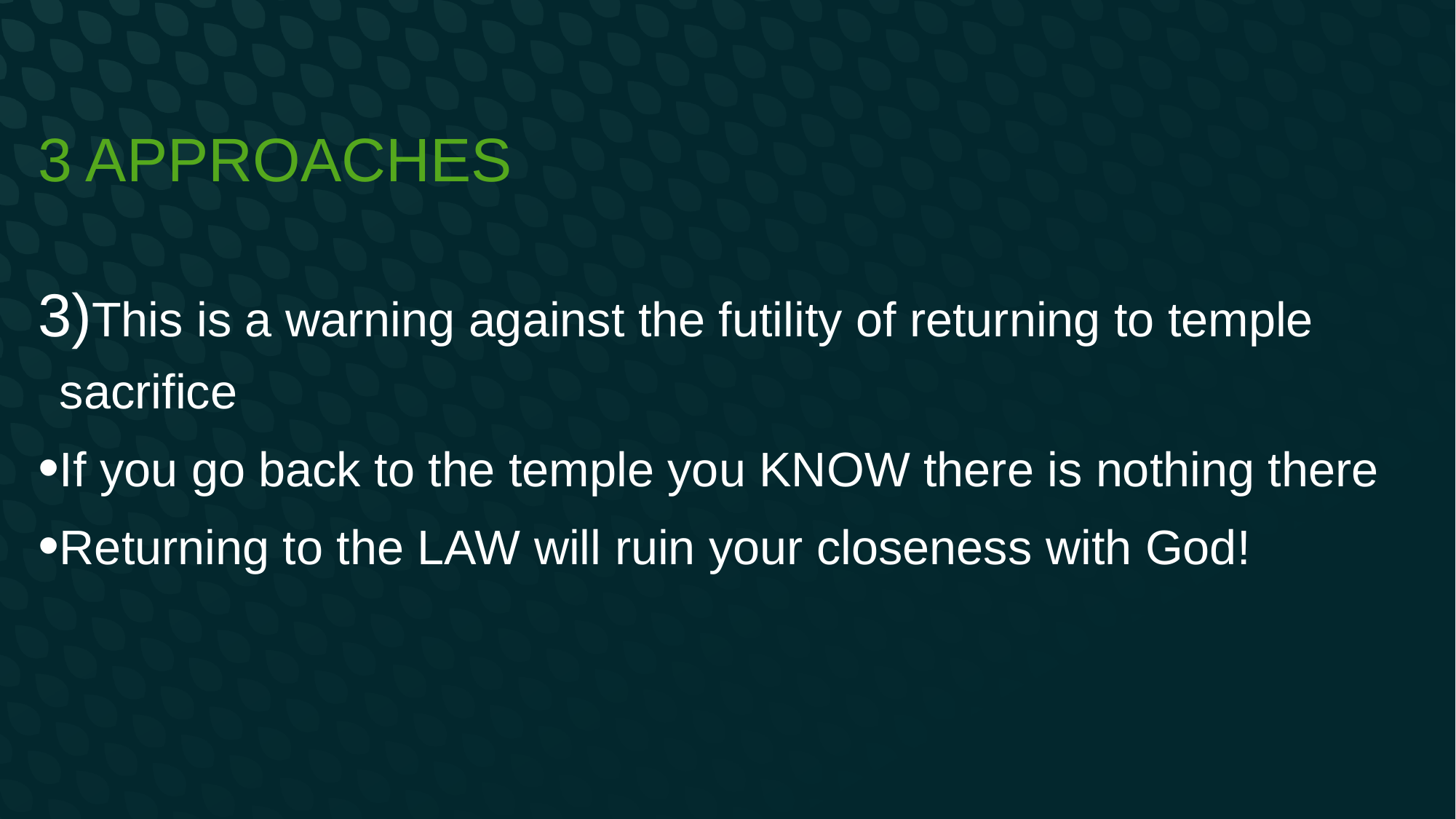

# 3 Approaches
This is a warning against the futility of returning to temple sacrifice
If you go back to the temple you KNOW there is nothing there
Returning to the LAW will ruin your closeness with God!